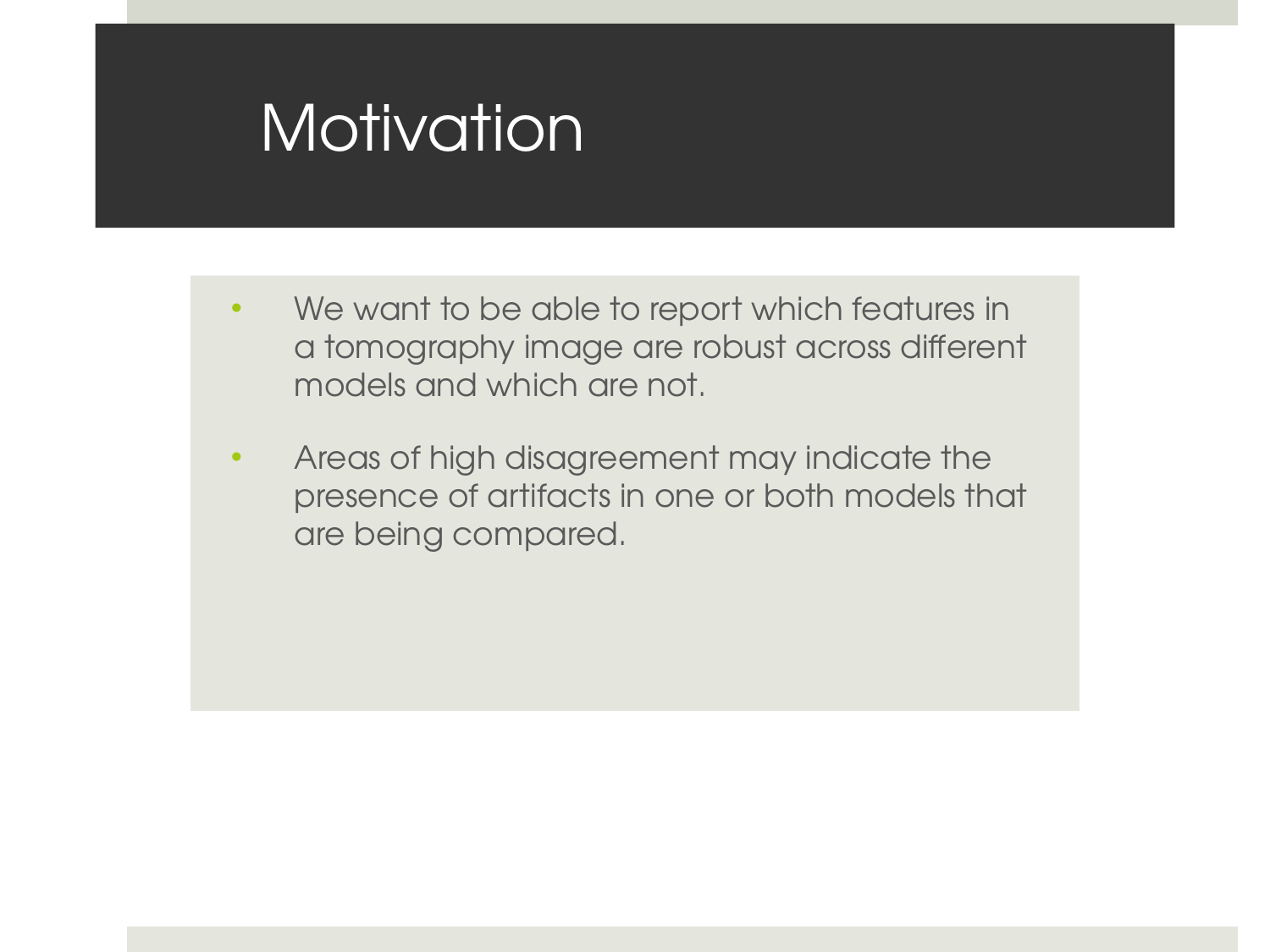

# Motivation
We want to be able to report which features in a tomography image are robust across different models and which are not.
Areas of high disagreement may indicate the presence of artifacts in one or both models that are being compared.